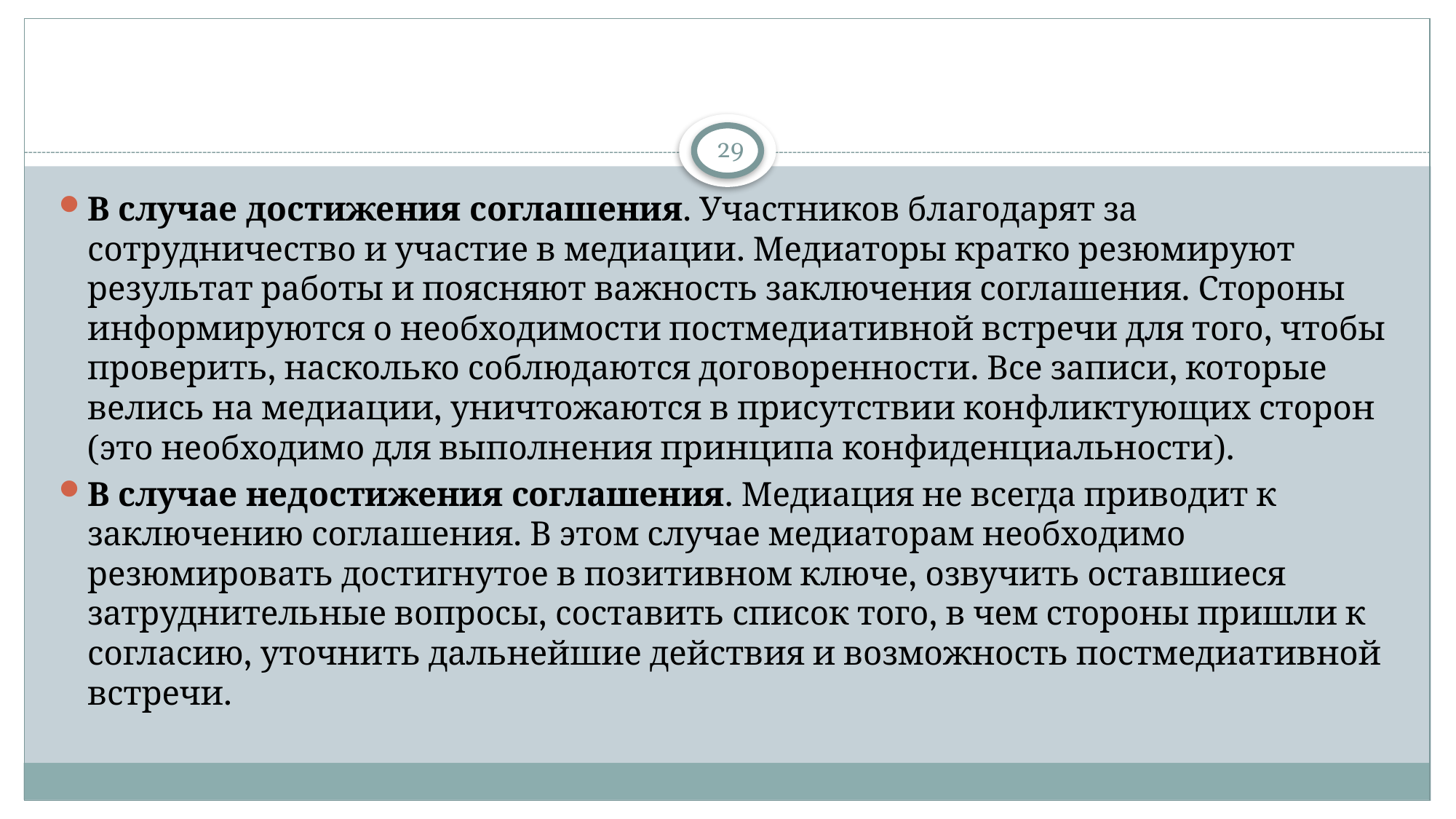

#
29
В случае достижения соглашения. Участников благодарят за сотрудничество и участие в медиации. Медиаторы кратко резюмируют результат работы и поясняют важность заключения соглашения. Стороны информируются о необходимости постмедиативной встречи для того, чтобы проверить, насколько соблюдаются договоренности. Все записи, которые велись на медиации, уничтожаются в присутствии конфликтующих сторон (это необходимо для выполнения принципа конфиденциальности).
В случае недостижения соглашения. Медиация не всегда приводит к заключению соглашения. В этом случае медиаторам необходимо резюмировать достигнутое в позитивном ключе, озвучить оставшиеся затруднительные вопросы, составить список того, в чем стороны пришли к согласию, уточнить дальнейшие действия и возможность постмедиативной встречи.